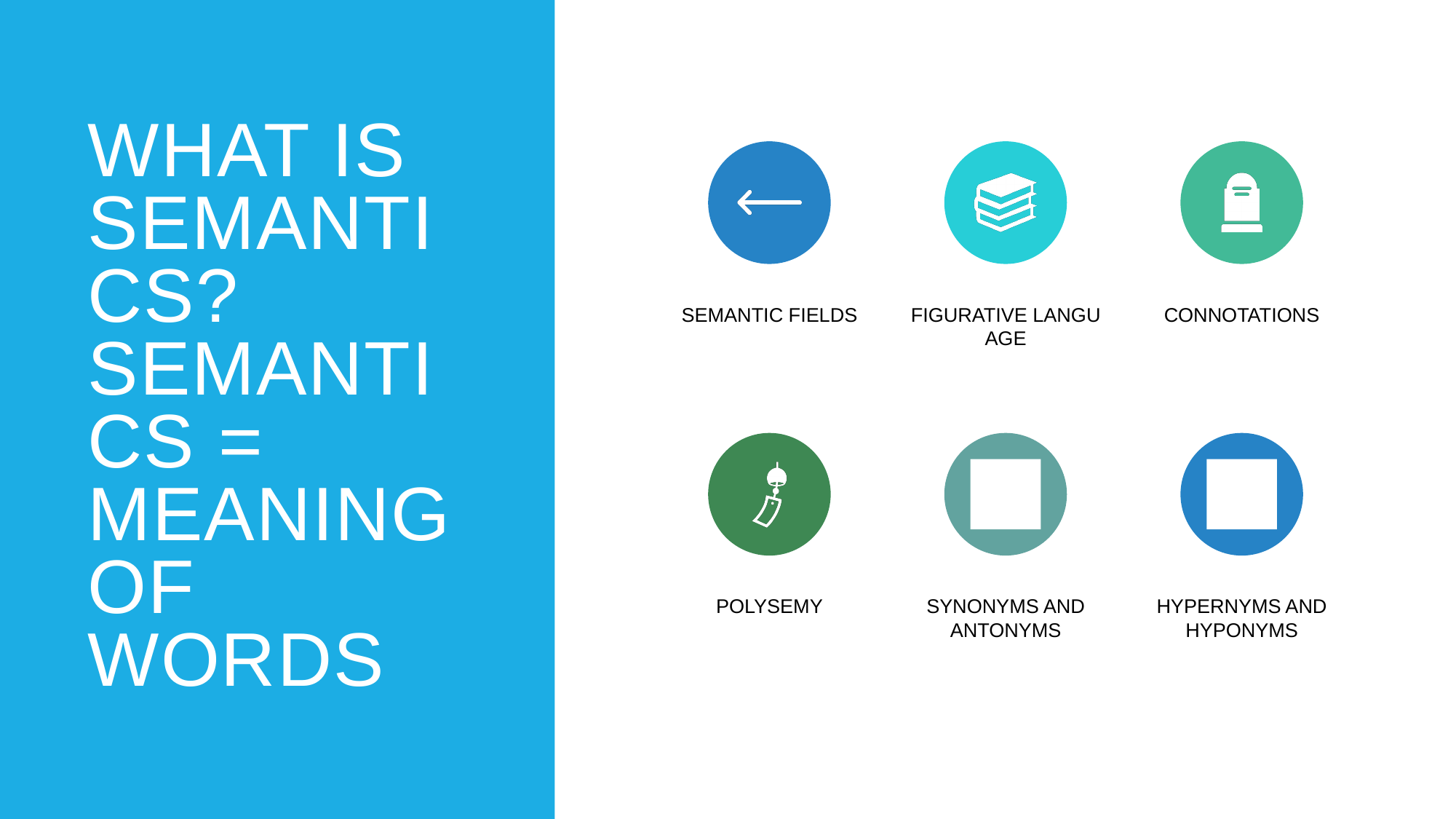

# What is Semantics? Semantics = meaning of words
Semantic fields
Figurative language
Connotations
Polysemy
Synonyms and antonyms
Hypernyms and hyponyms